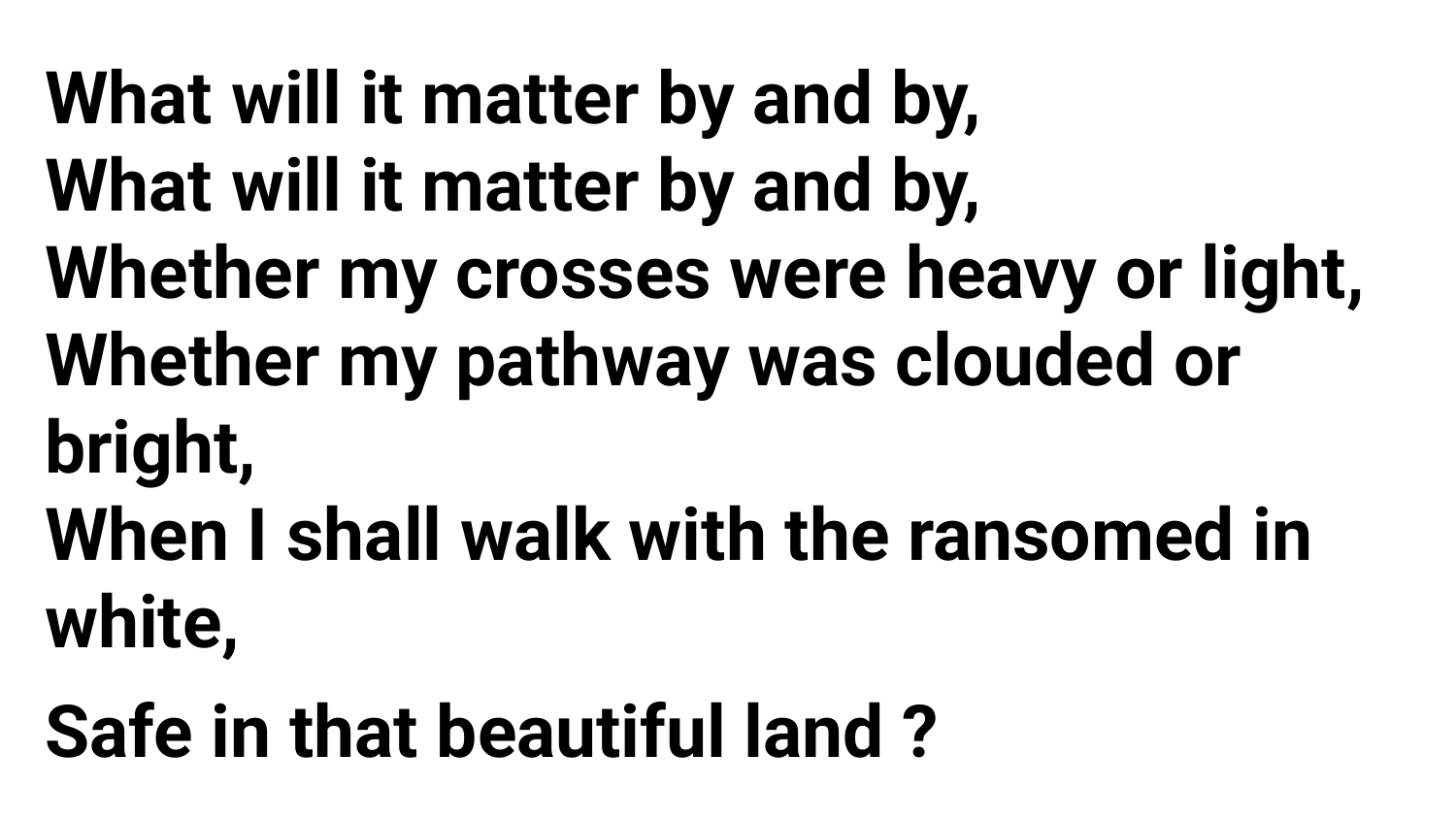

What will it matter by and by,
What will it matter by and by,
Whether my crosses were heavy or light,
Whether my pathway was clouded or bright,
When I shall walk with the ransomed in white,
Safe in that beautiful land ?